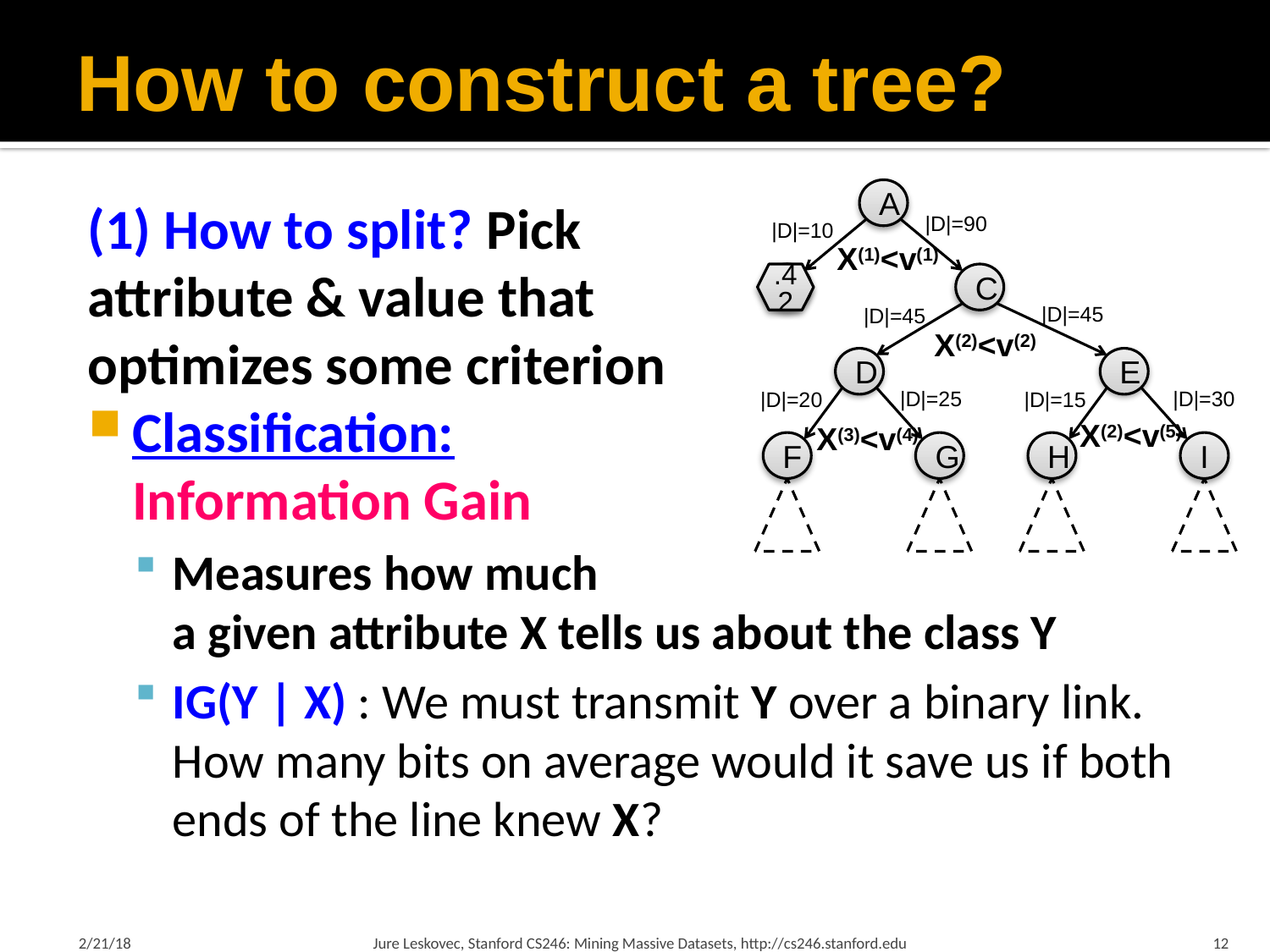

# How to construct a tree?
(1) How to split? Pick
attribute & value that
optimizes some criterion
Classification:
Information Gain
Measures how much
a given attribute X tells us about the class Y
IG(Y | X) : We must transmit Y over a binary link.
How many bits on average would it save us if both ends of the line knew X?

A
|D|=90
|D|=10
X(1)<v(1)
.42
B
C
|D|=45
|D|=45
X(2)<v(2)
D
E
|D|=25
|D|=30
|D|=20
|D|=15
X(2)<v(5)
X(3)<v(4)
F
G
H
I

2/21/18
Jure Leskovec, Stanford CS246: Mining Massive Datasets, http://cs246.stanford.edu
12